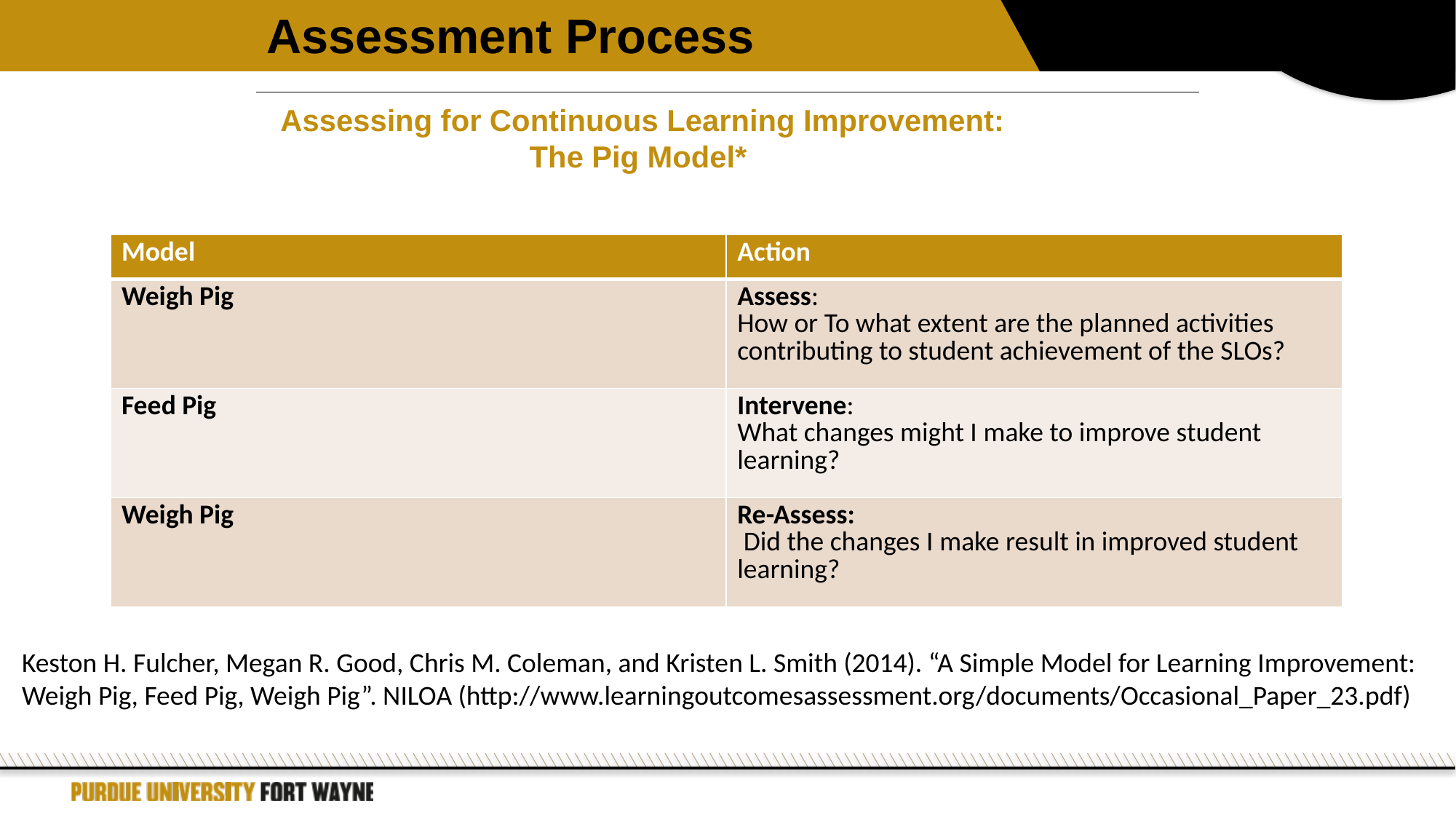

Assessment Process
Assessing for Continuous Learning Improvement: The Pig Model*
| Model | Action |
| --- | --- |
| Weigh Pig | Assess: How or To what extent are the planned activities contributing to student achievement of the SLOs? |
| Feed Pig | Intervene: What changes might I make to improve student learning? |
| Weigh Pig | Re-Assess: Did the changes I make result in improved student learning? |
Keston H. Fulcher, Megan R. Good, Chris M. Coleman, and Kristen L. Smith (2014). “A Simple Model for Learning Improvement: Weigh Pig, Feed Pig, Weigh Pig”. NILOA (http://www.learningoutcomesassessment.org/documents/Occasional_Paper_23.pdf)